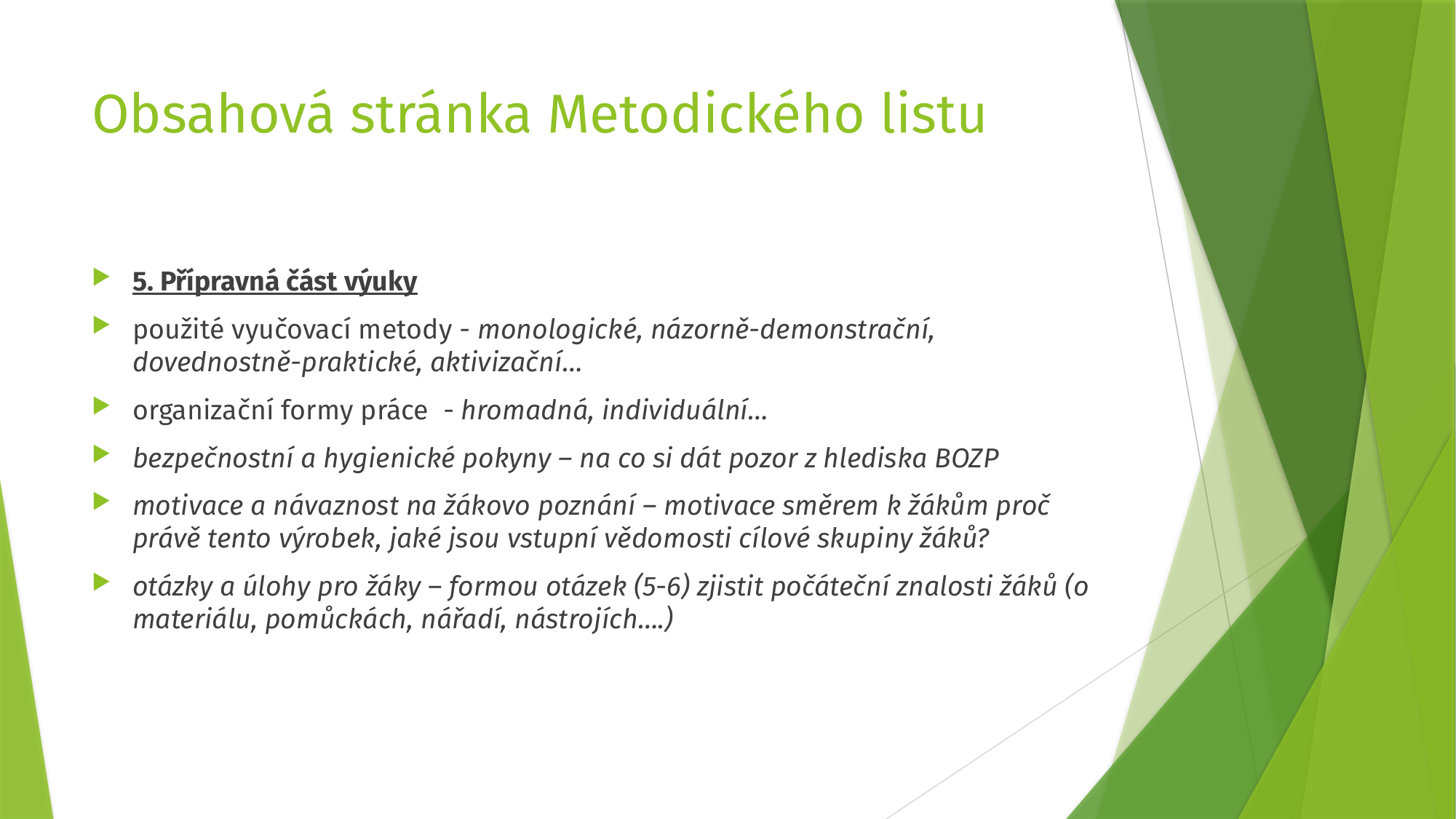

# Obsahová stránka Metodického listu
5. Přípravná část výuky
použité vyučovací metody - monologické, názorně-demonstrační, dovednostně-praktické, aktivizační…
organizační formy práce  - hromadná, individuální…
bezpečnostní a hygienické pokyny – na co si dát pozor z hlediska BOZP
motivace a návaznost na žákovo poznání – motivace směrem k žákům proč právě tento výrobek, jaké jsou vstupní vědomosti cílové skupiny žáků?
otázky a úlohy pro žáky – formou otázek (5-6) zjistit počáteční znalosti žáků (o materiálu, pomůckách, nářadí, nástrojích….)